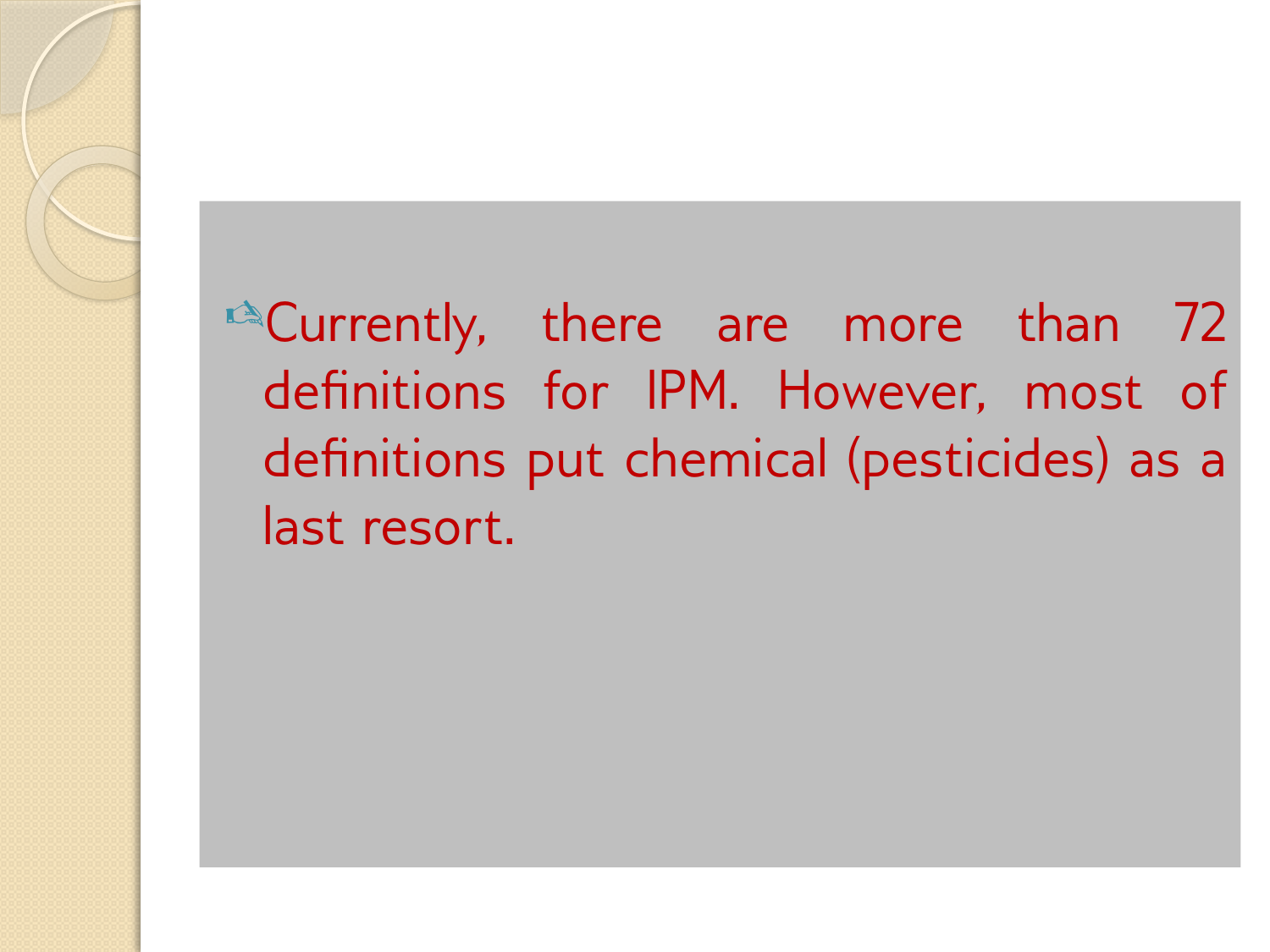

#

Currently, there are more than 72 definitions for IPM. However, most of definitions put chemical (pesticides) as a last resort.